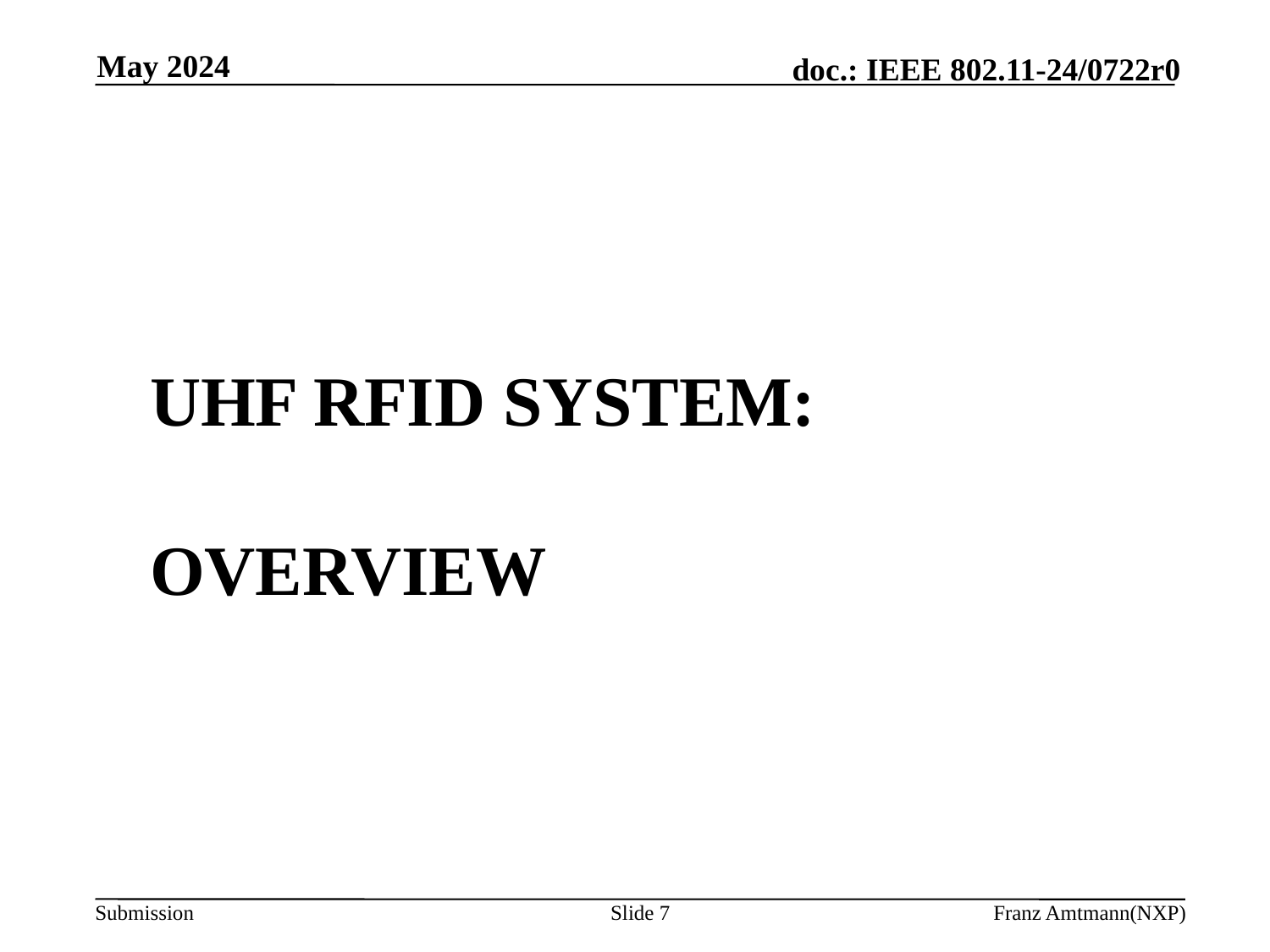

May 2024
# UHF RFID system: overview
Slide 7
Franz Amtmann(NXP)